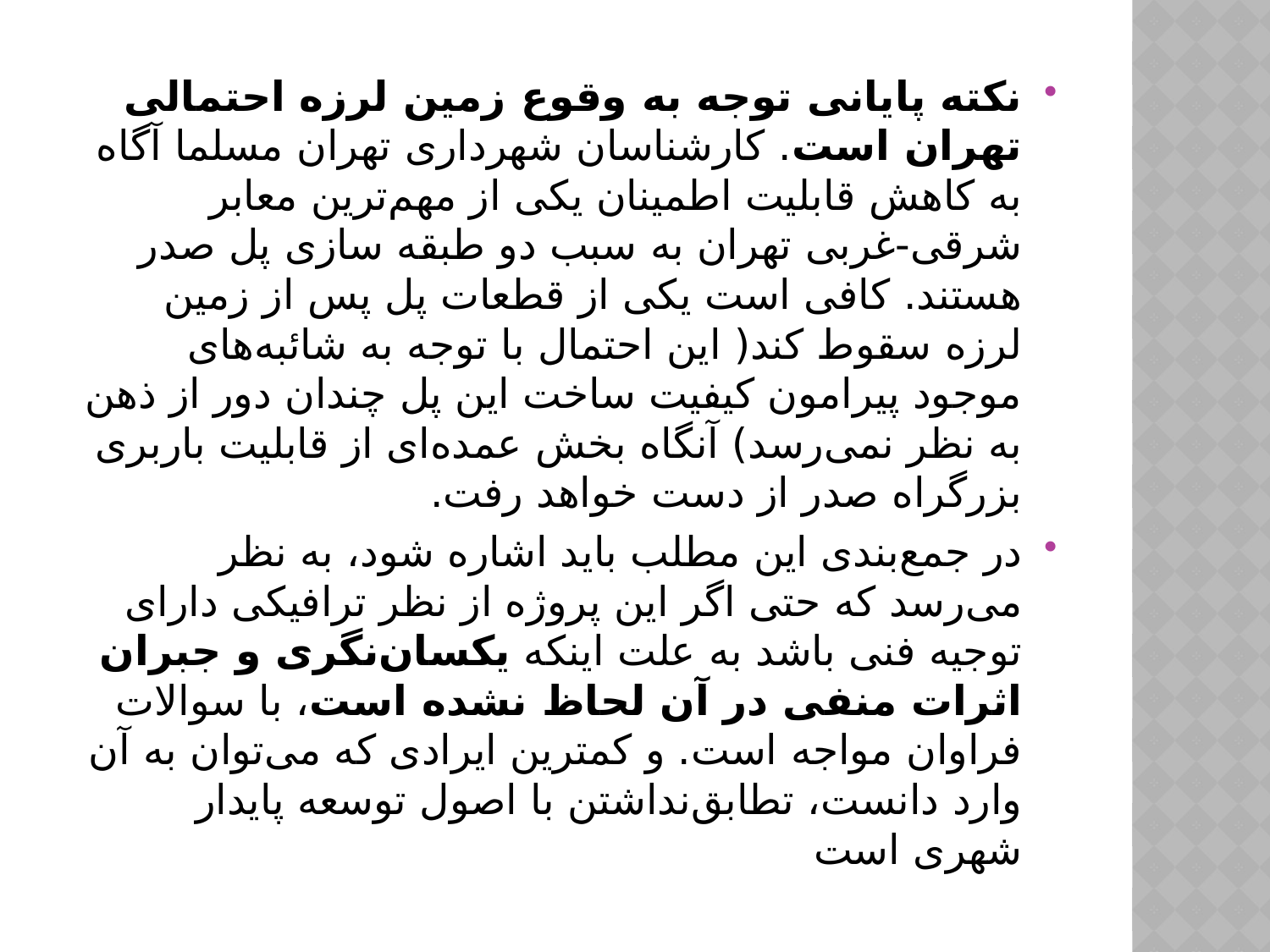

نکته پایانی توجه به وقوع زمین لرزه احتمالی تهران است. کارشناسان شهرداری تهران مسلما آگاه به کاهش قابلیت اطمینان یکی از مهم‌ترین معابر شرقی-غربی تهران به سبب دو طبقه سازی پل صدر هستند. کافی است یکی از قطعات پل پس از زمین لرزه سقوط کند( این احتمال با توجه به شائبه‌های موجود پیرامون کیفیت ساخت این پل چندان دور از ذهن به نظر نمی‌رسد) آنگاه بخش عمده‌ای از قابلیت باربری بزرگراه صدر از دست خواهد رفت.
در جمع‌بندی این مطلب باید اشاره شود، به نظر می‌رسد که حتی اگر این پروژه از نظر ترافیکی دارای توجیه فنی باشد به علت اینکه یکسان‌نگری و جبران اثرات منفی در آن لحاظ نشده است، با سوالات فراوان مواجه است. و کمترین ایرادی که می‌توان به آن وارد دانست، تطابق‌نداشتن با اصول توسعه پایدار شهری است